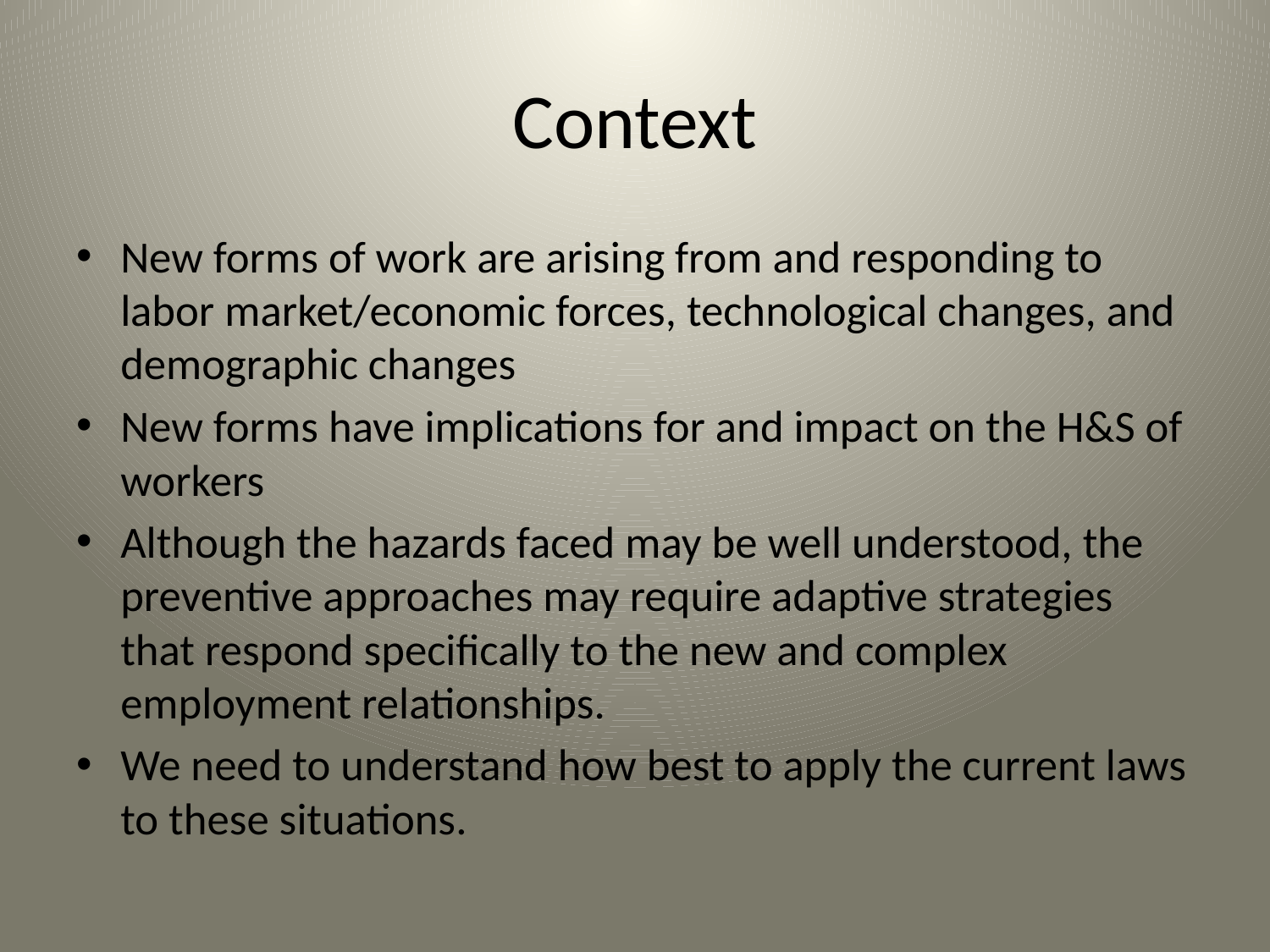

# Context
New forms of work are arising from and responding to labor market/economic forces, technological changes, and demographic changes
New forms have implications for and impact on the H&S of workers
Although the hazards faced may be well understood, the preventive approaches may require adaptive strategies that respond specifically to the new and complex employment relationships.
We need to understand how best to apply the current laws to these situations.